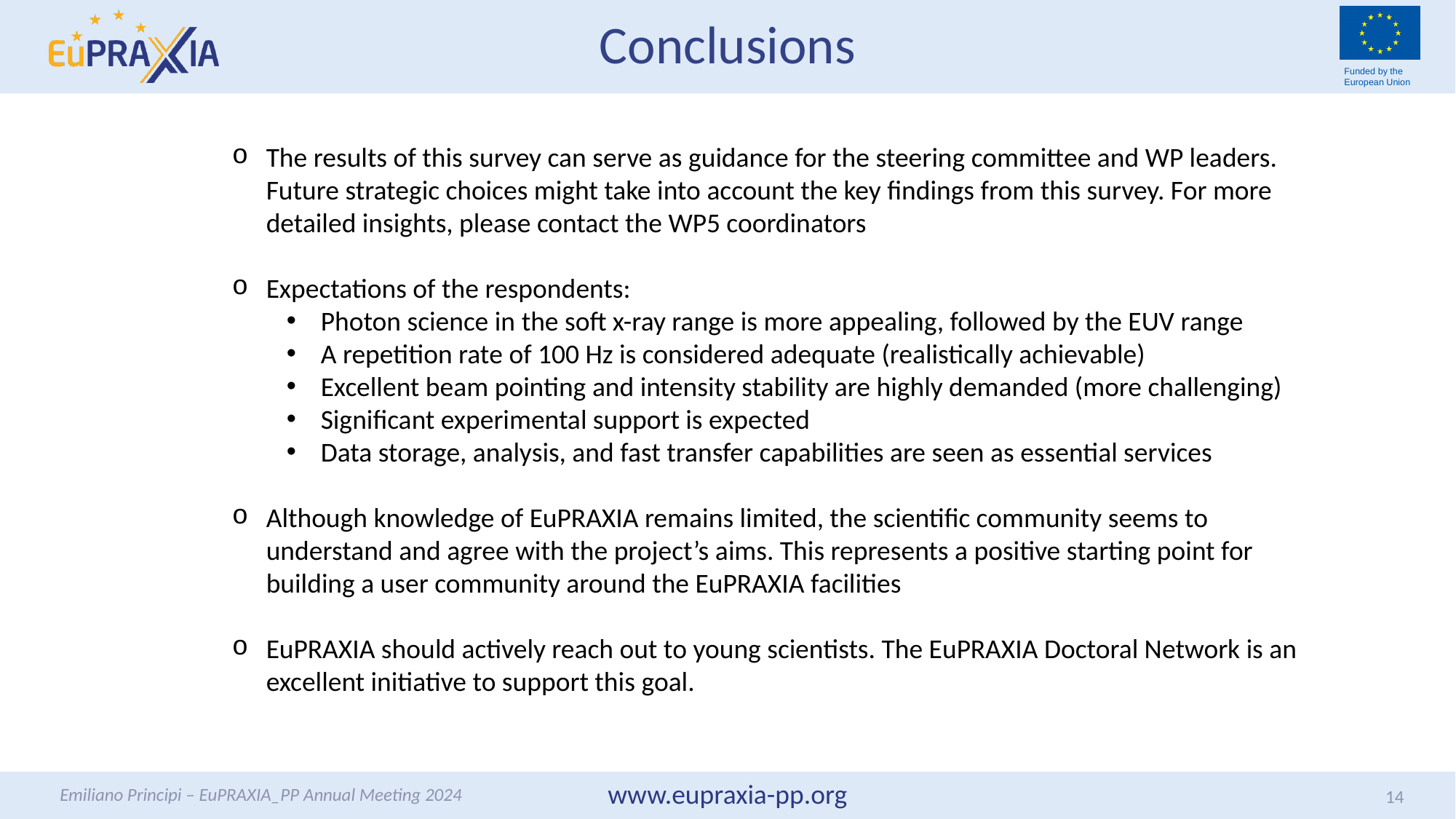

# Conclusions
The results of this survey can serve as guidance for the steering committee and WP leaders. Future strategic choices might take into account the key findings from this survey. For more detailed insights, please contact the WP5 coordinators

Expectations of the respondents:
Photon science in the soft x-ray range is more appealing, followed by the EUV range
A repetition rate of 100 Hz is considered adequate (realistically achievable)
Excellent beam pointing and intensity stability are highly demanded (more challenging)
Significant experimental support is expected
Data storage, analysis, and fast transfer capabilities are seen as essential services

Although knowledge of EuPRAXIA remains limited, the scientific community seems to understand and agree with the project’s aims. This represents a positive starting point for building a user community around the EuPRAXIA facilities

EuPRAXIA should actively reach out to young scientists. The EuPRAXIA Doctoral Network is an excellent initiative to support this goal.

Emiliano Principi – EuPRAXIA_PP Annual Meeting 2024
14